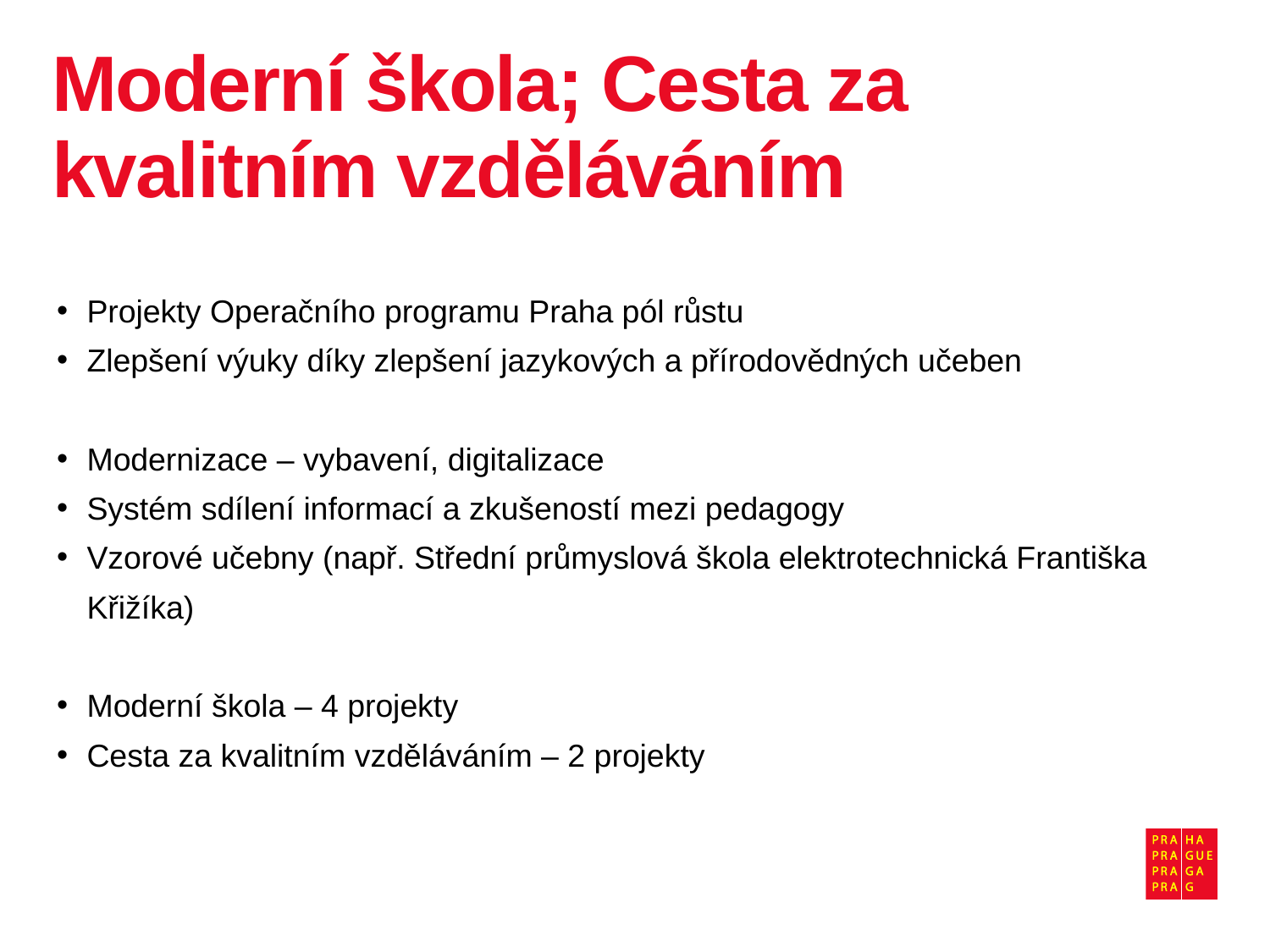

# Moderní škola; Cesta za kvalitním vzděláváním
Projekty Operačního programu Praha pól růstu
Zlepšení výuky díky zlepšení jazykových a přírodovědných učeben

Modernizace – vybavení, digitalizace
Systém sdílení informací a zkušeností mezi pedagogy
Vzorové učebny (např. Střední průmyslová škola elektrotechnická Františka Křižíka)

Moderní škola – 4 projekty
Cesta za kvalitním vzděláváním – 2 projekty

10